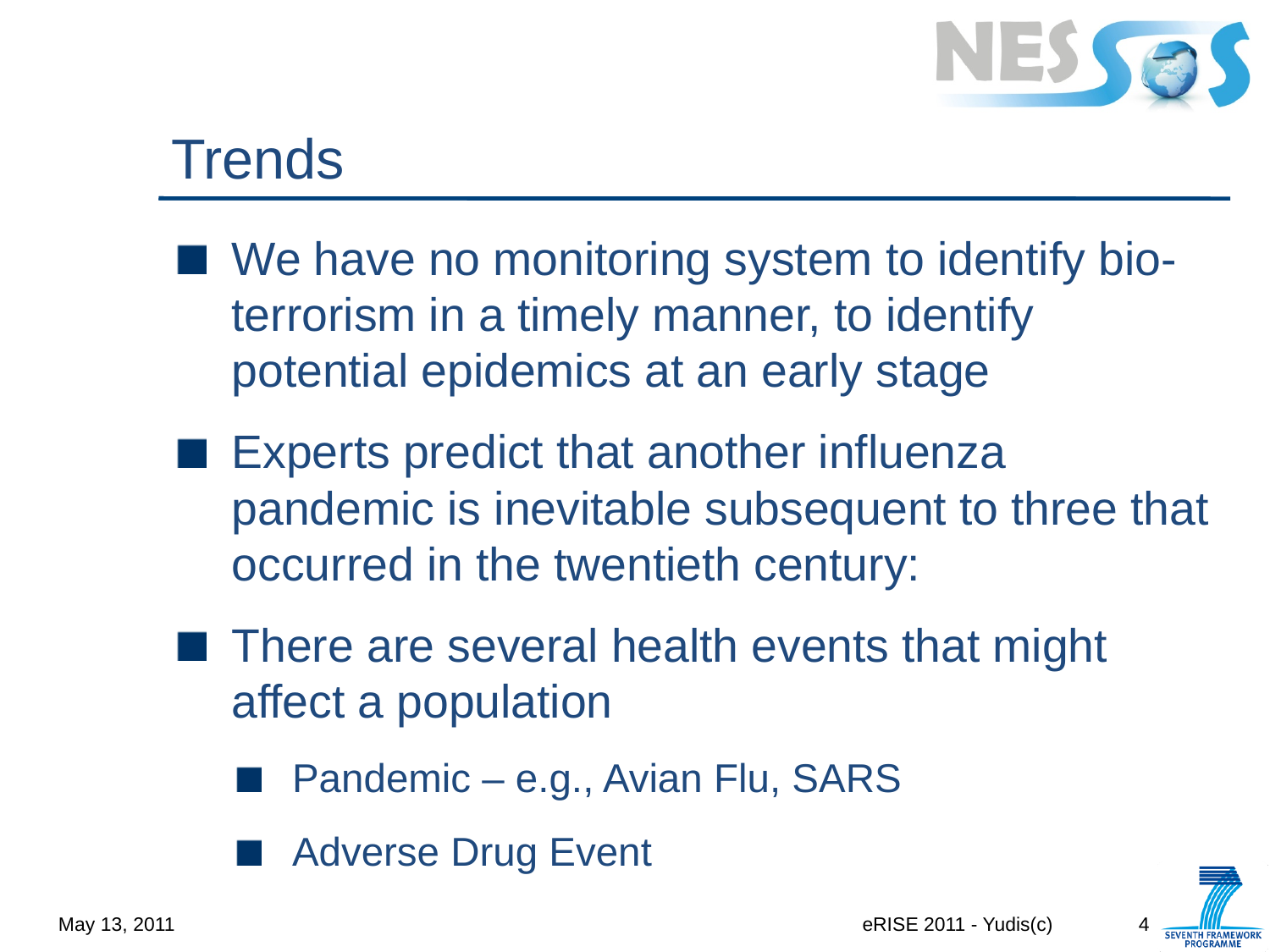

# Trends
We have no monitoring system to identify bio-terrorism in a timely manner, to identify potential epidemics at an early stage
Experts predict that another influenza pandemic is inevitable subsequent to three that occurred in the twentieth century:
There are several health events that might affect a population
Pandemic – e.g., Avian Flu, SARS
Adverse Drug Event
May 13, 2011
eRISE 2011 - Yudis(c)
4